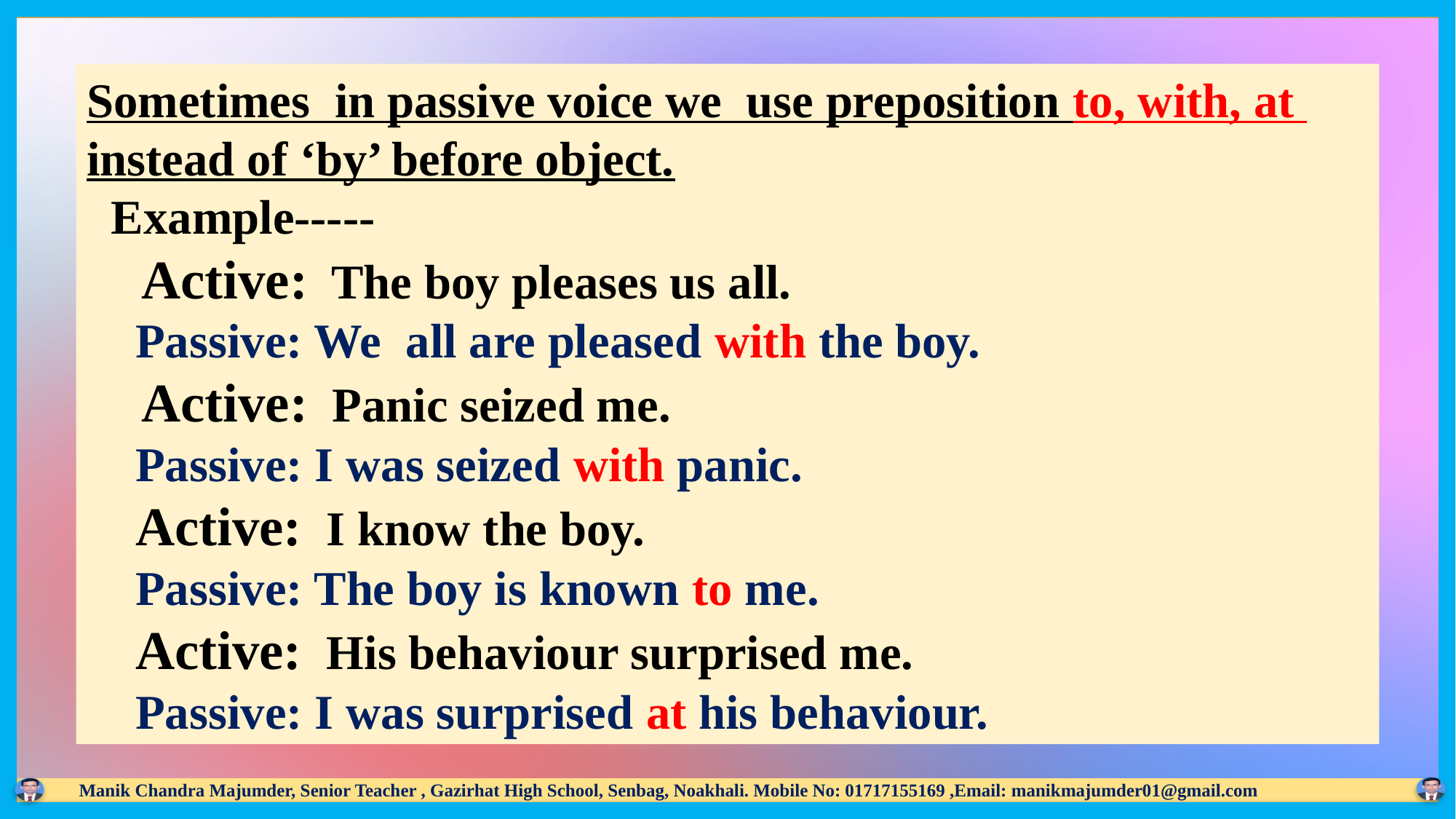

Sometimes  in passive voice we  use preposition to, with, at  instead of ‘by’ before object.
  Example-----
    Active:  The boy pleases us all.
    Passive: We  all are pleased with the boy.
    Active:  Panic seized me.
    Passive: I was seized with panic.
    Active:  I know the boy.
    Passive: The boy is known to me.
    Active:  His behaviour surprised me.
    Passive: I was surprised at his behaviour.